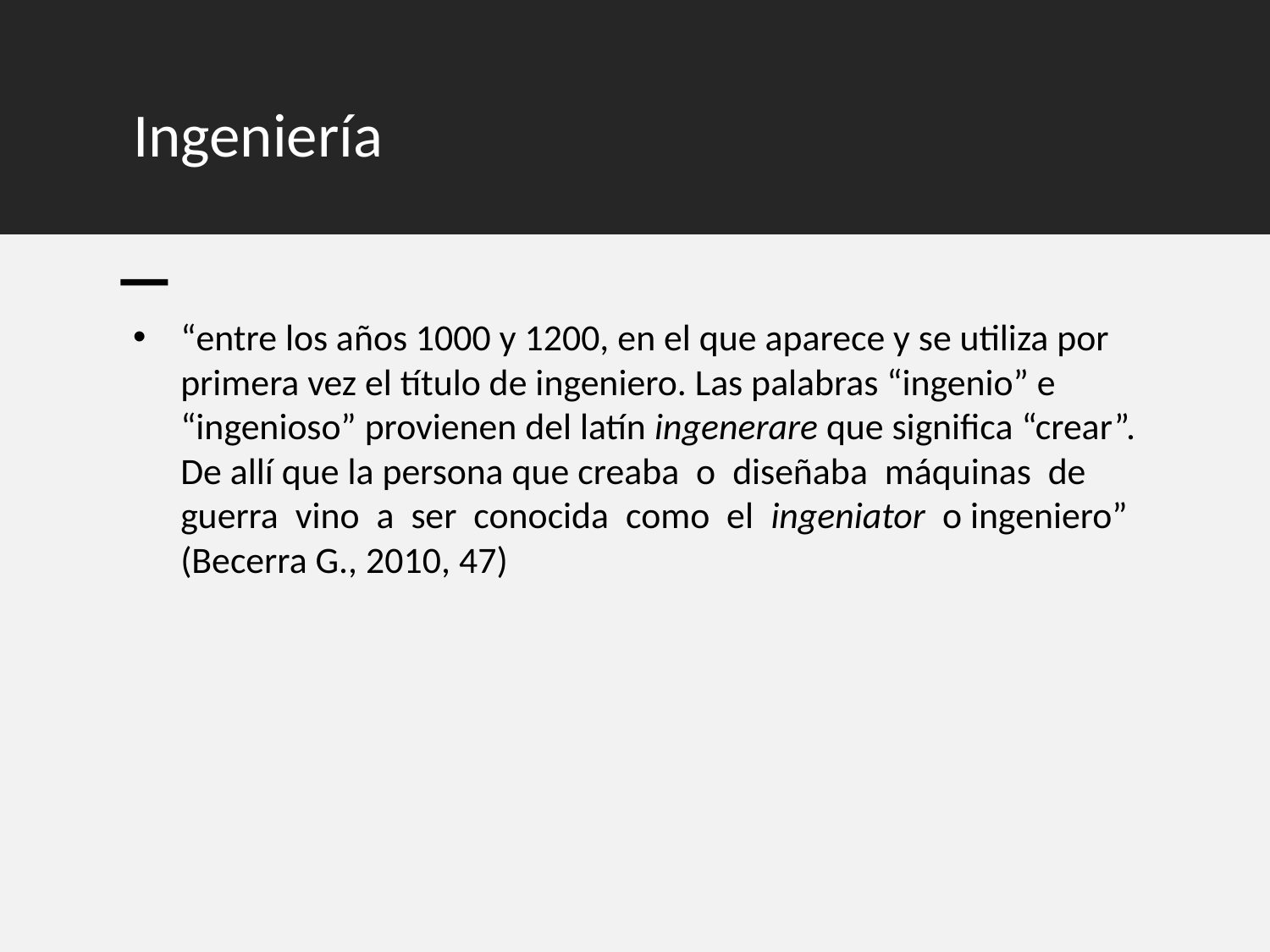

# Ingeniería

“entre los años 1000 y 1200, en el que aparece y se utiliza por primera vez el título de ingeniero. Las palabras “ingenio” e “ingenioso” provienen del latín ingenerare que significa “crear”. De allí que la persona que creaba  o  diseñaba  máquinas  de  guerra  vino  a  ser  conocida  como  el  ingeniator  o ingeniero” (Becerra G., 2010, 47)